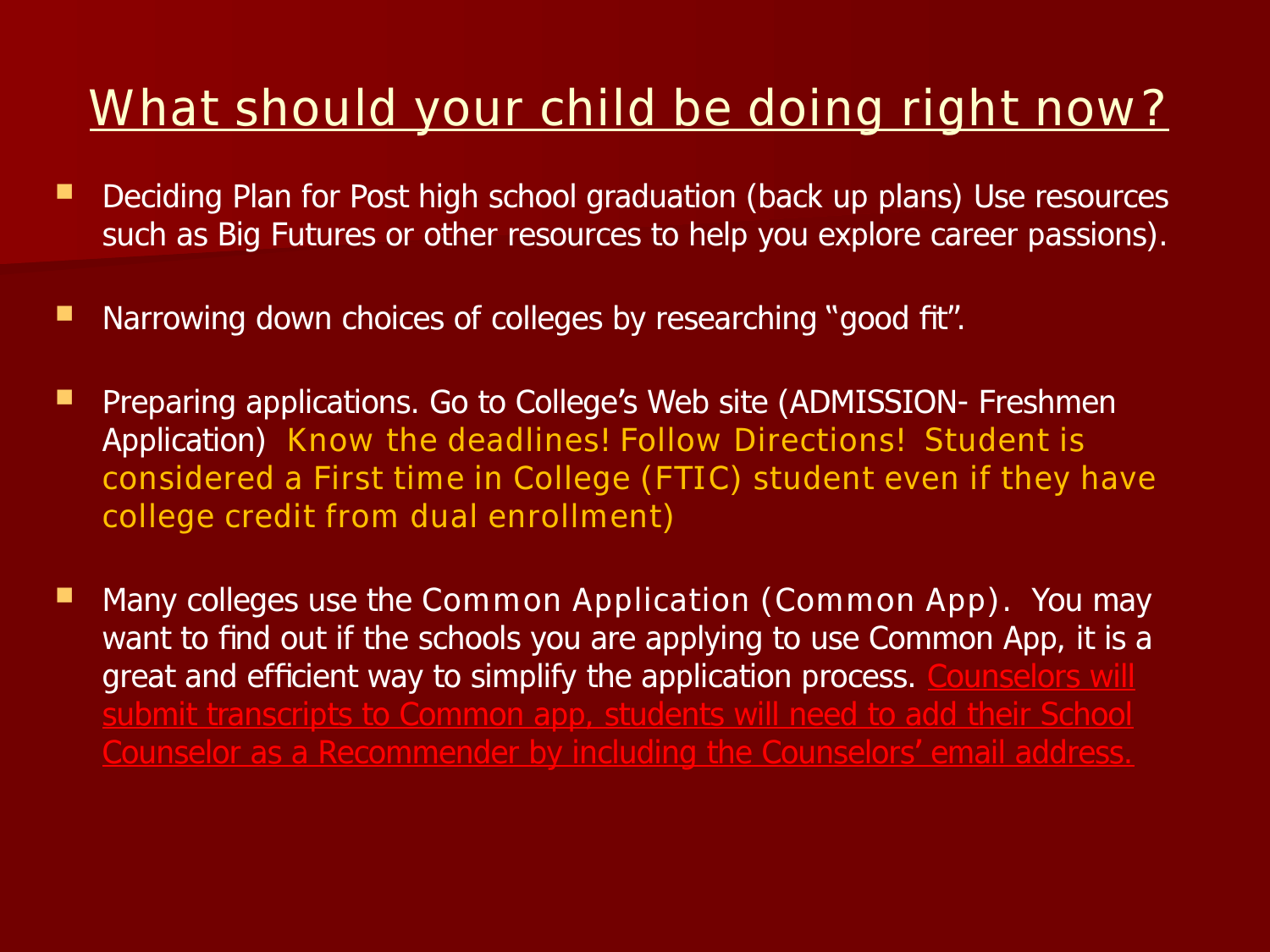

# What should your child be doing right now?
Deciding Plan for Post high school graduation (back up plans) Use resources such as Big Futures or other resources to help you explore career passions).

Narrowing down choices of colleges by researching “good fit”.

Preparing applications. Go to College’s Web site (ADMISSION- Freshmen Application)  Know the deadlines! Follow Directions!  Student is considered a First time in College (FTIC) student even if they have college credit from dual enrollment)

Many colleges use the Common Application (Common App).  You may want to find out if the schools you are applying to use Common App, it is a great and efficient way to simplify the application process. Counselors will submit transcripts to Common app, students will need to add their School Counselor as a Recommender by including the Counselors’ email address.